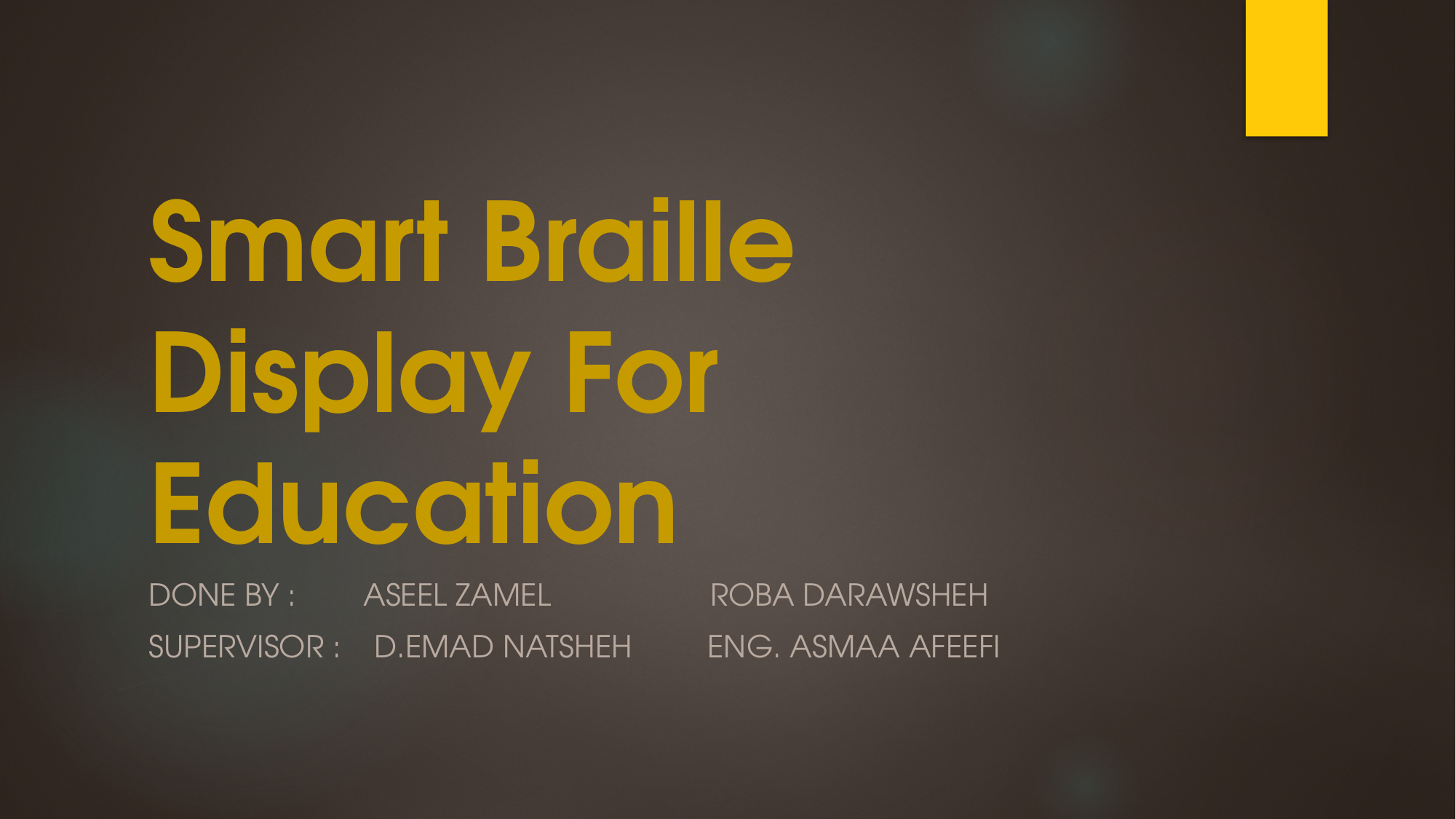

# Smart Braille Display For Education
Done By :        Aseel Zamel                   Roba Darawsheh
Supervisor :    D.Emad Natsheh         Eng. Asmaa Afeefi